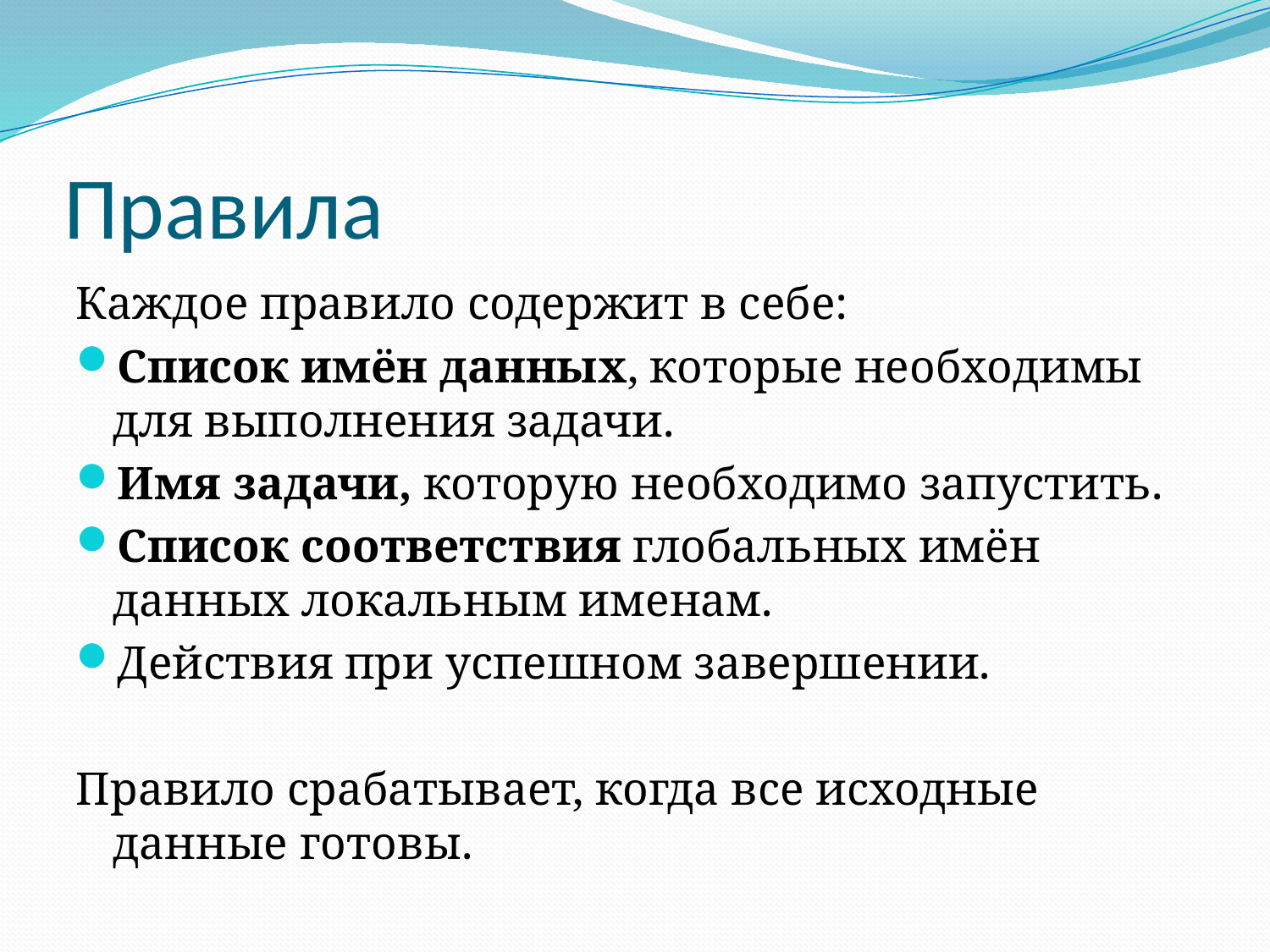

# Правила
Каждое правило содержит в себе:
Список имён данных, которые необходимы для выполнения задачи.
Имя задачи, которую необходимо запустить.
Список соответствия глобальных имён данных локальным именам.
Действия при успешном завершении.

Правило срабатывает, когда все исходные данные готовы.